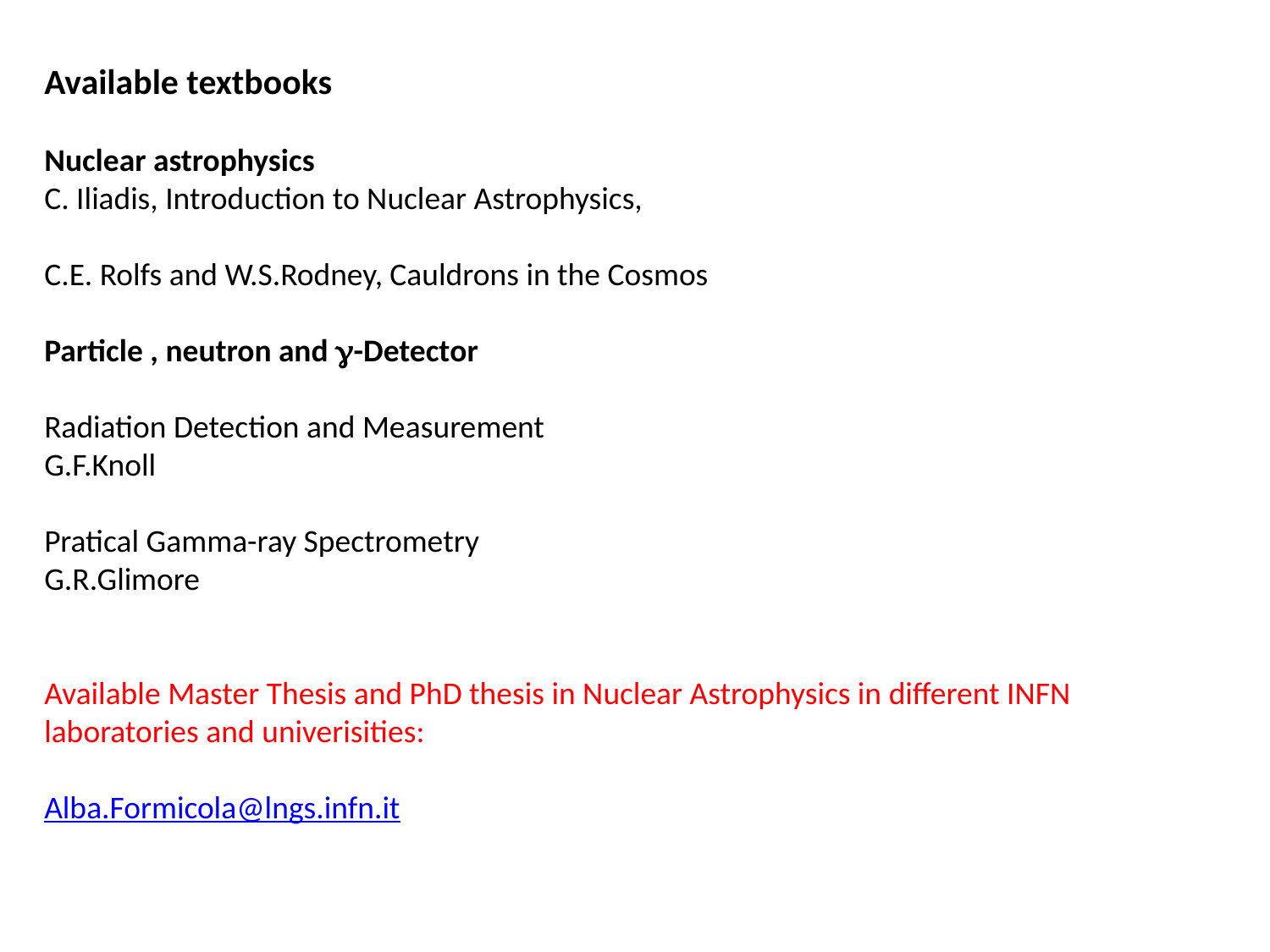

Available textbooks

Nuclear astrophysics
C. Iliadis, Introduction to Nuclear Astrophysics,

C.E. Rolfs and W.S.Rodney, Cauldrons in the Cosmos

Particle , neutron and γ-Detector

Radiation Detection and Measurement
G.F.Knoll

Pratical Gamma-ray Spectrometry
G.R.Glimore

Available Master Thesis and PhD thesis in Nuclear Astrophysics in different INFN laboratories and univerisities:

Alba.Formicola@lngs.infn.it